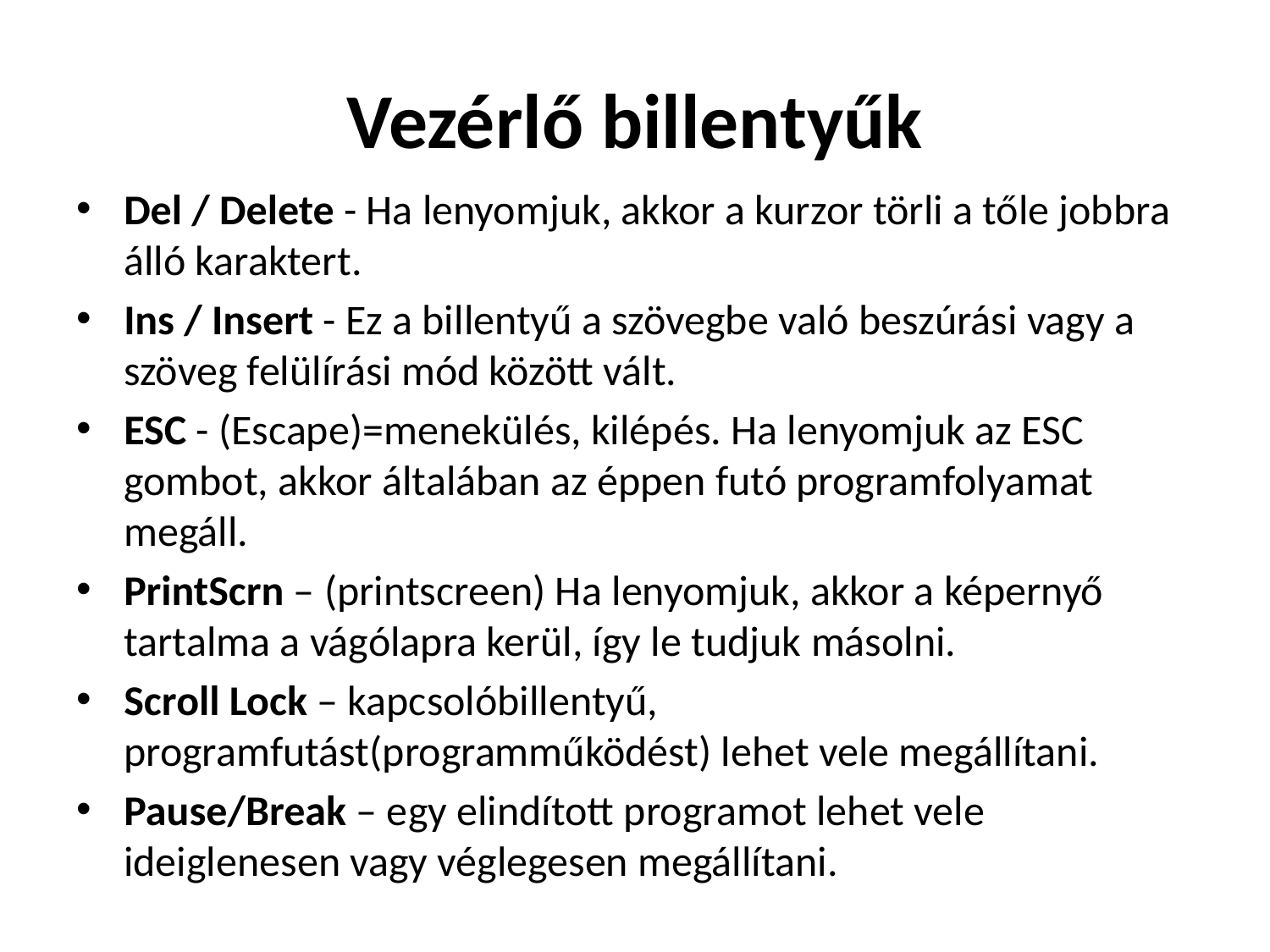

# Vezérlő billentyűk
Del / Delete - Ha lenyomjuk, akkor a kurzor törli a tőle jobbra álló karaktert.
Ins / Insert - Ez a billentyű a szövegbe való beszúrási vagy a szöveg felülírási mód között vált.
ESC - (Escape)=menekülés, kilépés. Ha lenyomjuk az ESC gombot, akkor általában az éppen futó programfolyamat megáll.
PrintScrn – (printscreen) Ha lenyomjuk, akkor a képernyő tartalma a vágólapra kerül, így le tudjuk másolni.
Scroll Lock – kapcsolóbillentyű, programfutást(programműködést) lehet vele megállítani.
Pause/Break – egy elindított programot lehet vele ideiglenesen vagy véglegesen megállítani.